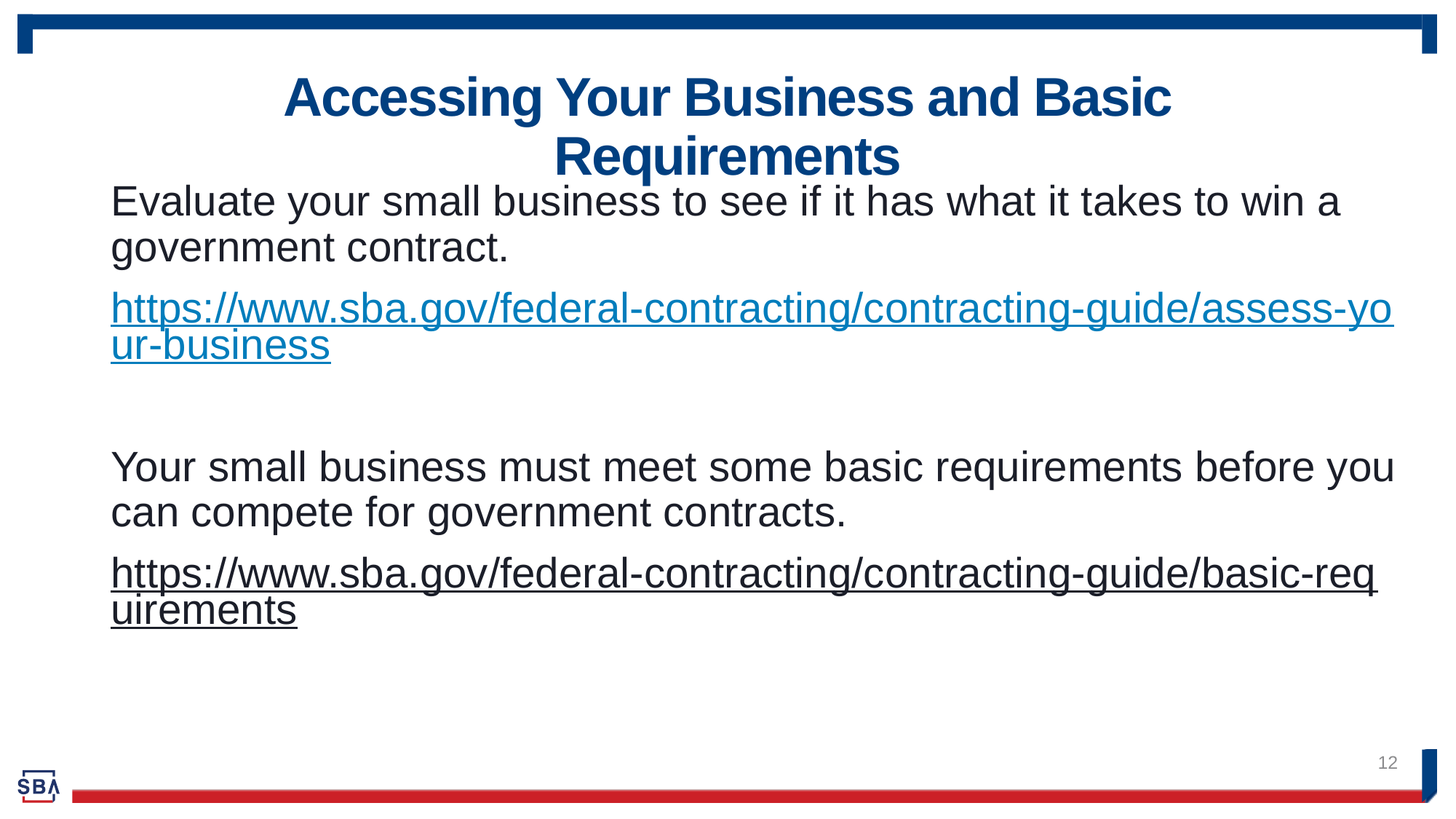

# Accessing Your Business and Basic Requirements
Evaluate your small business to see if it has what it takes to win a government contract.
https://www.sba.gov/federal-contracting/contracting-guide/assess-your-business

Your small business must meet some basic requirements before you can compete for government contracts.
https://www.sba.gov/federal-contracting/contracting-guide/basic-requirements
12